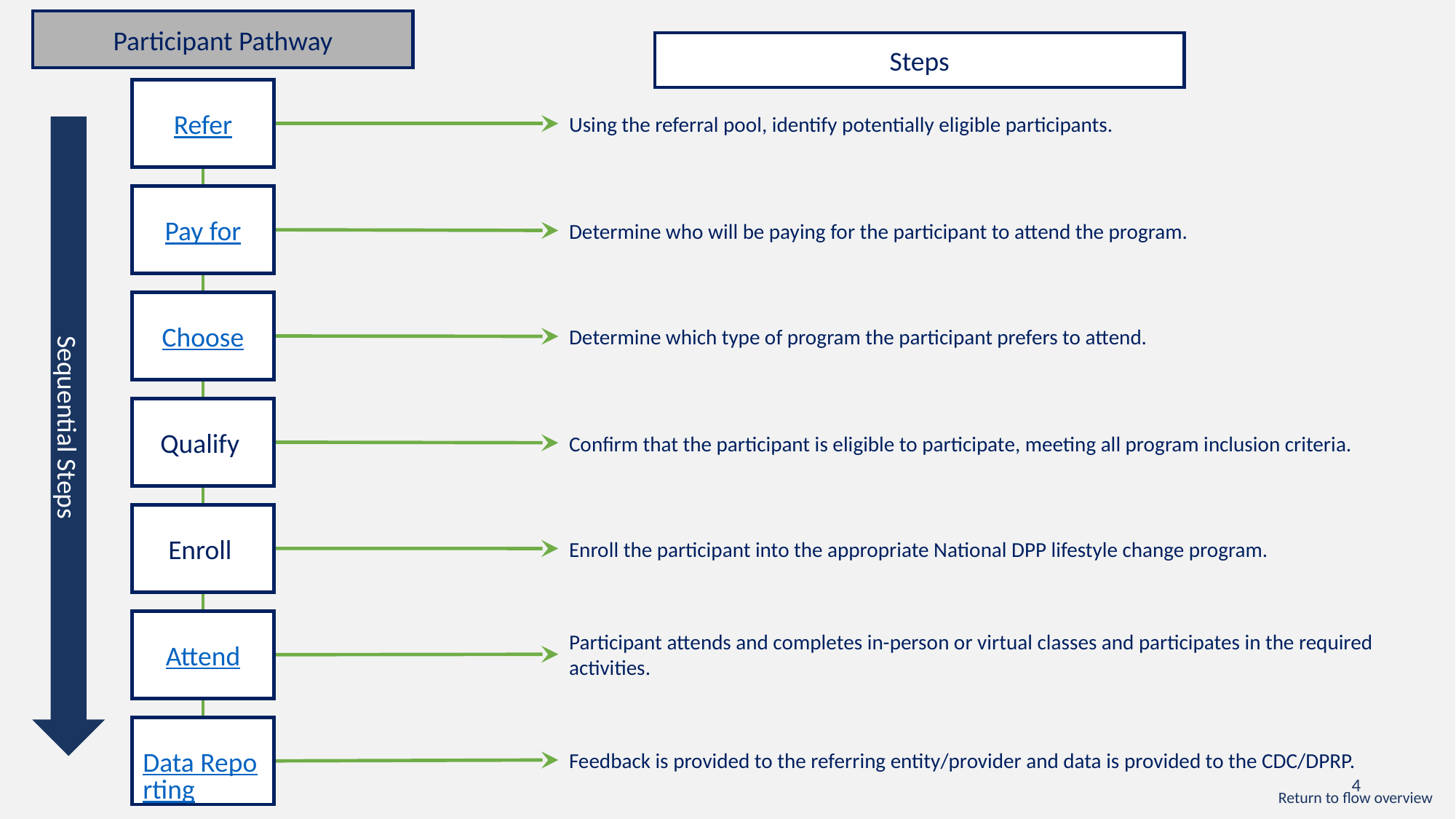

Participant Pathway
Steps
Refer
Using the referral pool, identify potentially eligible participants.
Sequential Steps
Pay for
Determine who will be paying for the participant to attend the program.
Choose
Determine which type of program the participant prefers to attend.
Qualify
Confirm that the participant is eligible to participate, meeting all program inclusion criteria.
Enroll
Enroll the participant into the appropriate National DPP lifestyle change program.
Attend
Participant attends and completes in-person or virtual classes and participates in the required activities.
Data Reporting
Feedback is provided to the referring entity/provider and data is provided to the CDC/DPRP.
Return to flow overview